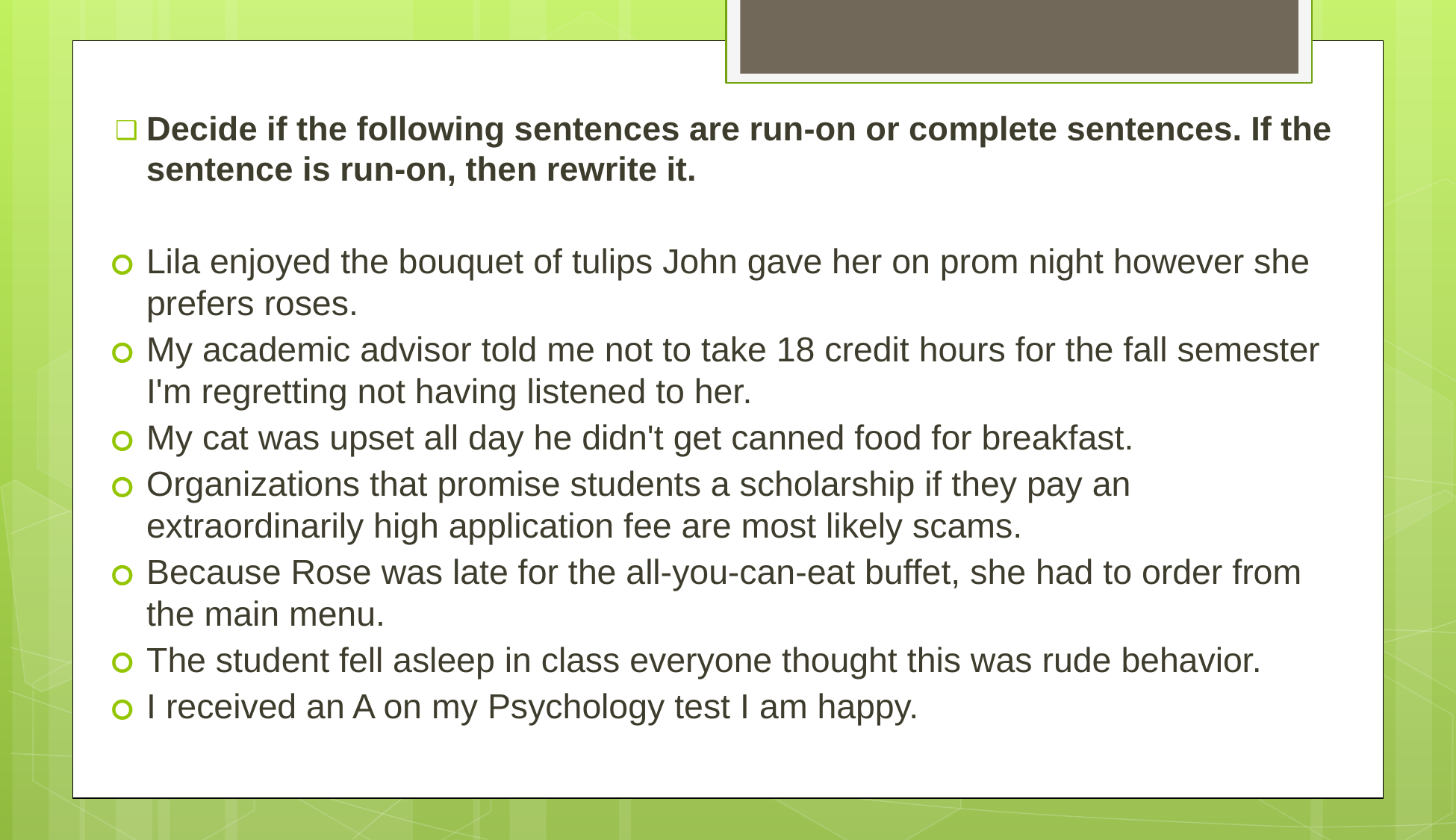

Decide if the following sentences are run-on or complete sentences. If the sentence is run-on, then rewrite it.

Lila enjoyed the bouquet of tulips John gave her on prom night however she prefers roses.
My academic advisor told me not to take 18 credit hours for the fall semester I'm regretting not having listened to her.
My cat was upset all day he didn't get canned food for breakfast.
Organizations that promise students a scholarship if they pay an extraordinarily high application fee are most likely scams.
Because Rose was late for the all-you-can-eat buffet, she had to order from the main menu.
The student fell asleep in class everyone thought this was rude behavior.
I received an A on my Psychology test I am happy.